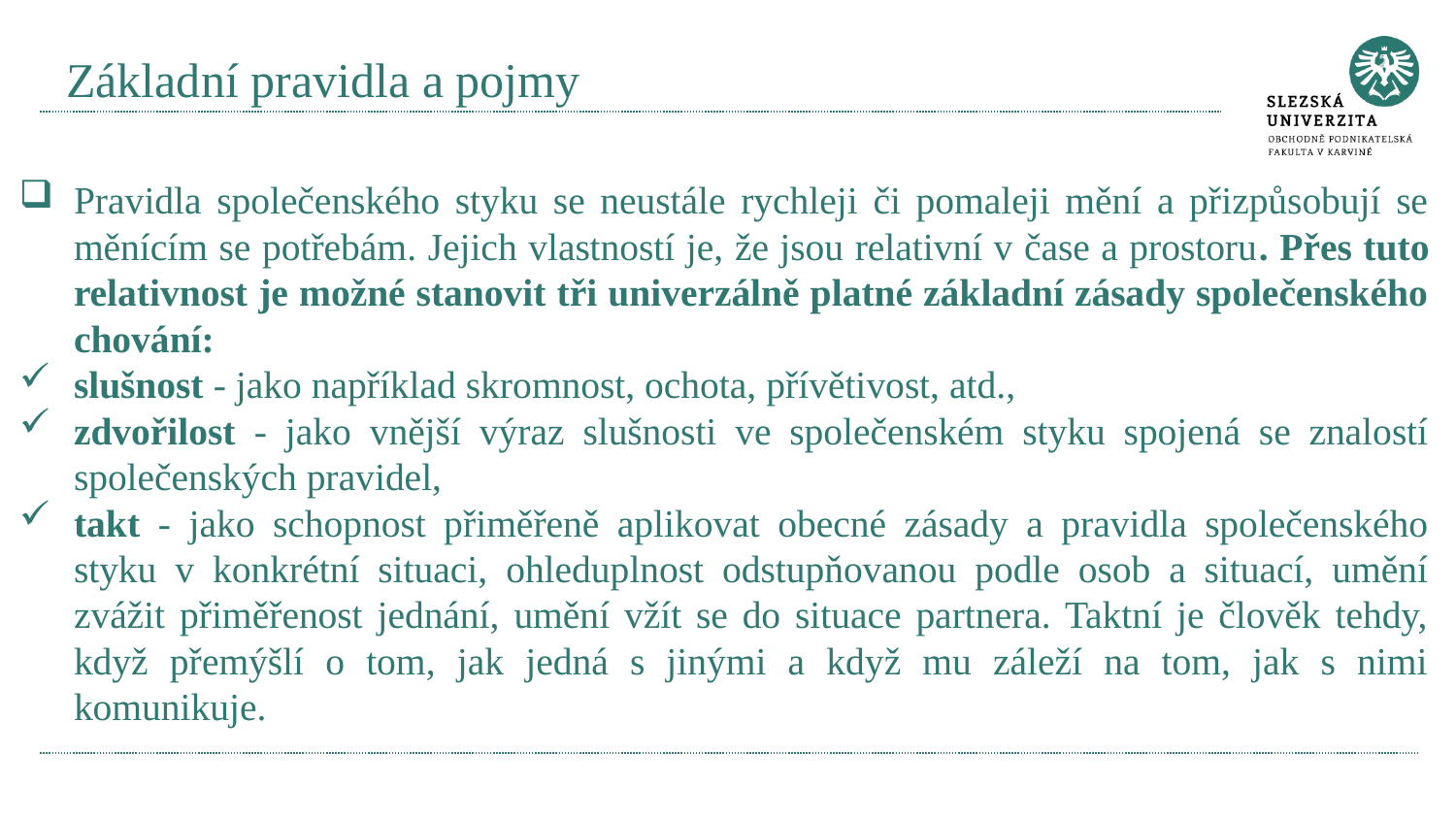

# Základní pravidla a pojmy
Pravidla společenského styku se neustále rychleji či pomaleji mění a přizpůsobují se měnícím se potřebám. Jejich vlastností je, že jsou relativní v čase a prostoru. Přes tuto relativnost je možné stanovit tři univerzálně platné základní zásady společenského chování:
slušnost - jako například skromnost, ochota, přívětivost, atd.,
zdvořilost - jako vnější výraz slušnosti ve společenském styku spojená se znalostí společenských pravidel,
takt - jako schopnost přiměřeně aplikovat obecné zásady a pravidla společenského styku v konkrétní situaci, ohleduplnost odstupňovanou podle osob a situací, umění zvážit přiměřenost jednání, umění vžít se do situace partnera. Taktní je člověk tehdy, když přemýšlí o tom, jak jedná s jinými a když mu záleží na tom, jak s nimi komunikuje.